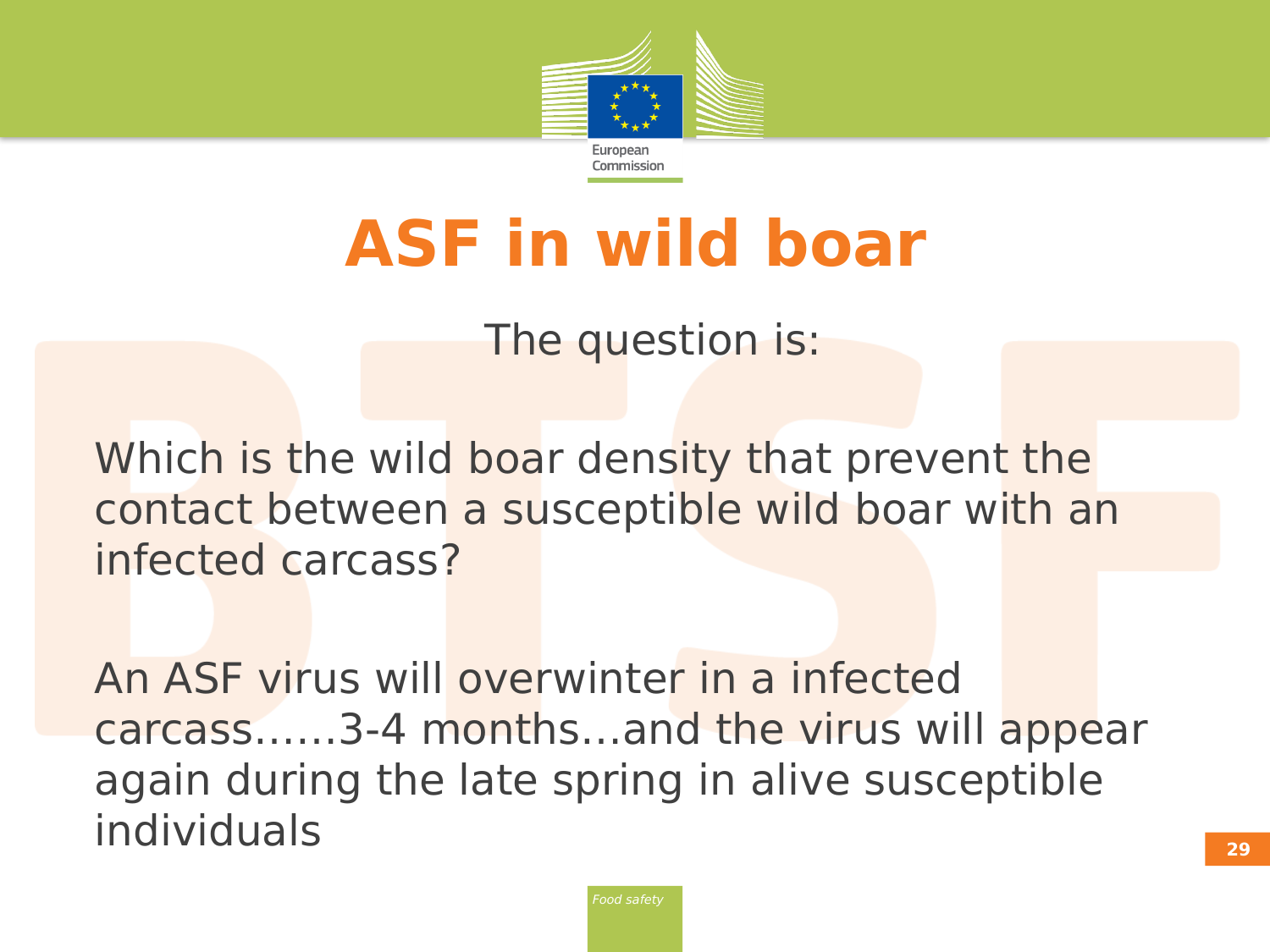

# ASF in wild boar
The question is:

Which is the wild boar density that prevent the contact between a susceptible wild boar with an infected carcass?

An ASF virus will overwinter in a infected carcass……3-4 months…and the virus will appear again during the late spring in alive susceptible individuals

29